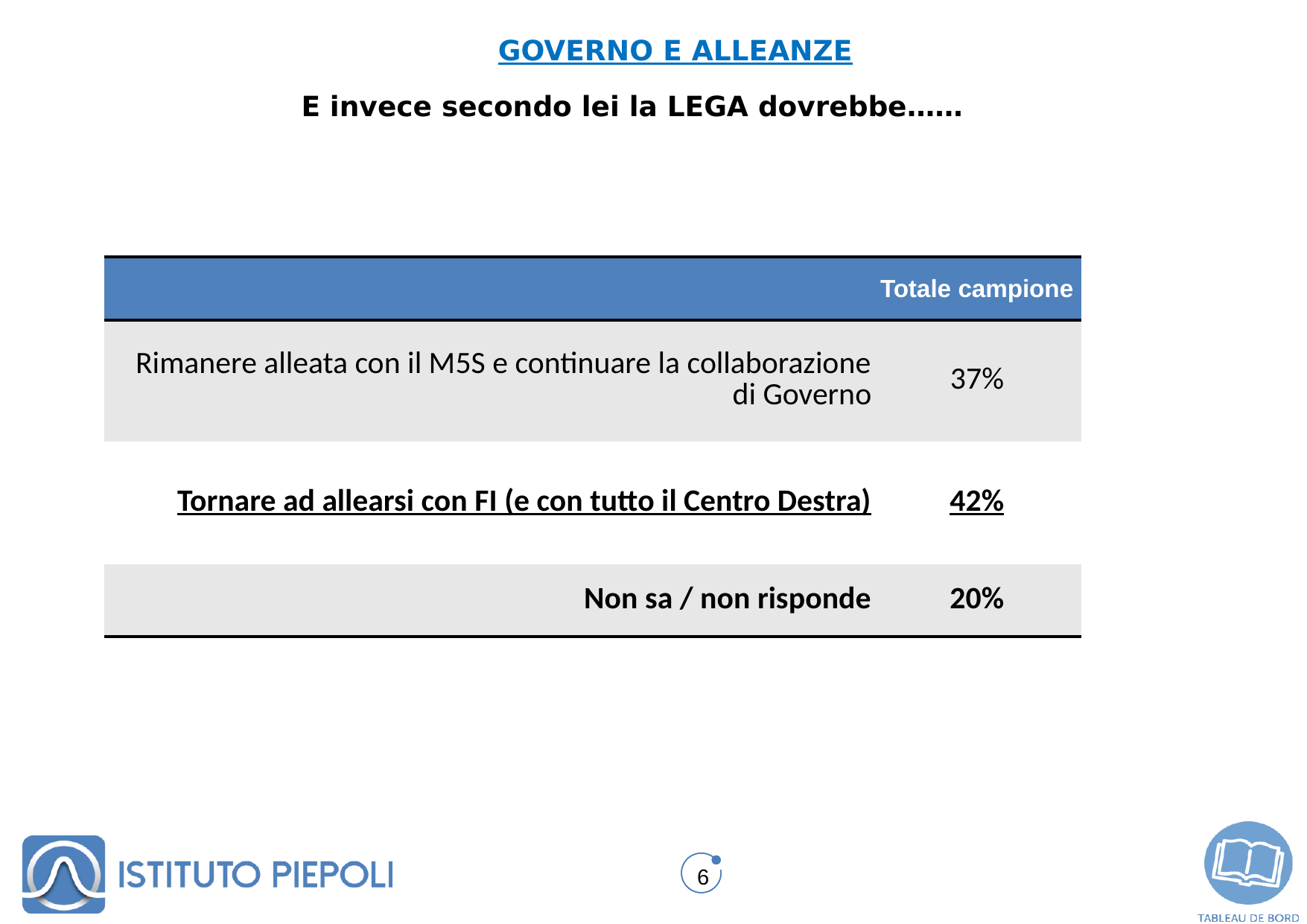

GOVERNO E ALLEANZE
Valori %
E invece secondo lei la LEGA dovrebbe……
|  | Totale campione |
| --- | --- |
| Rimanere alleata con il M5S e continuare la collaborazione di Governo | 37% |
| Tornare ad allearsi con FI (e con tutto il Centro Destra) | 42% |
| Non sa / non risponde | 20% |
6